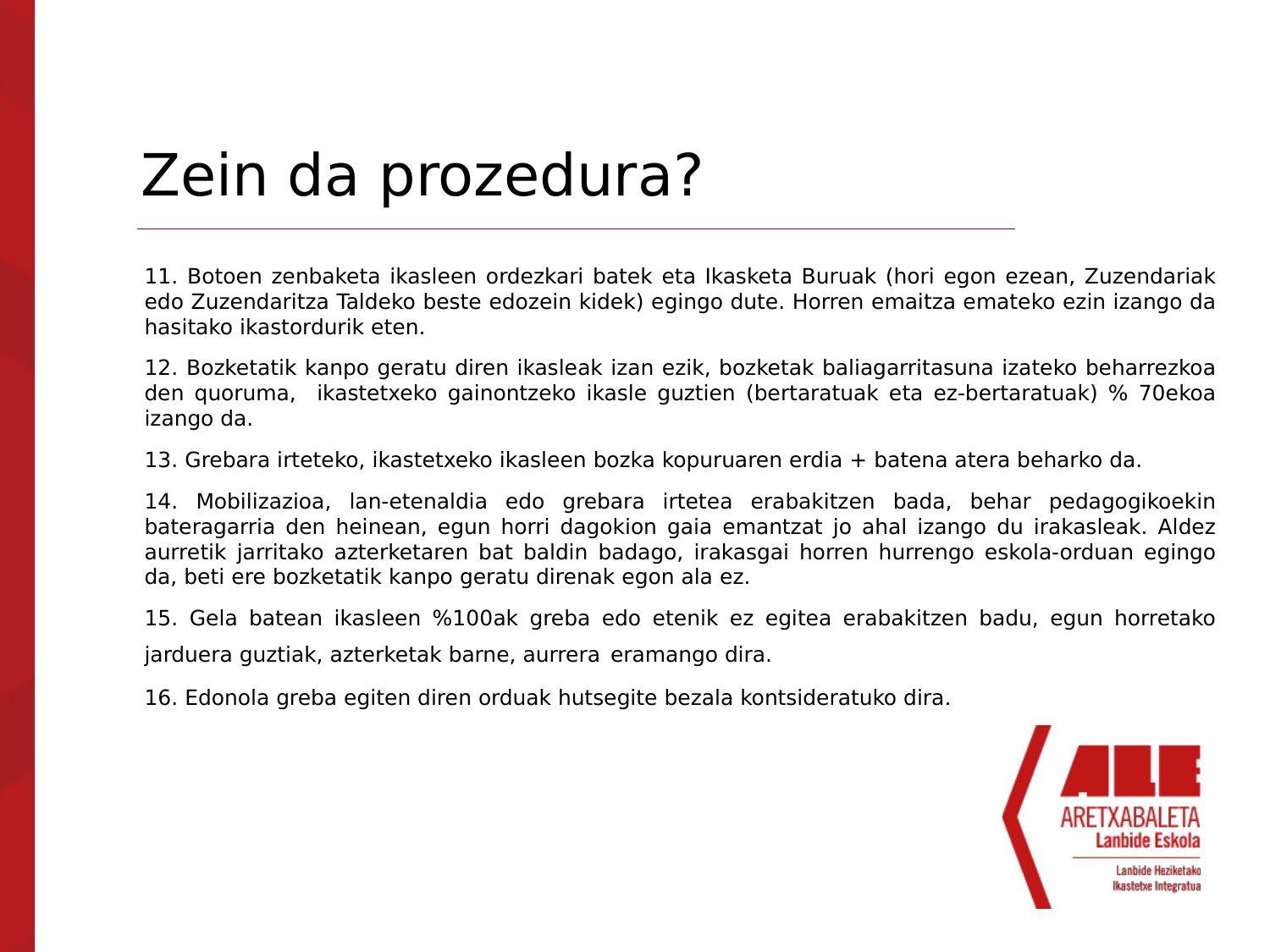

# Zein da prozedura?
11. Botoen zenbaketa ikasleen ordezkari batek eta Ikasketa Buruak (hori egon ezean, Zuzendariak edo Zuzendaritza Taldeko beste edozein kidek) egingo dute. Horren emaitza emateko ezin izango da hasitako ikastordurik eten.
12. Bozketatik kanpo geratu diren ikasleak izan ezik, bozketak baliagarritasuna izateko beharrezkoa den quoruma,  ikastetxeko gainontzeko ikasle guztien (bertaratuak eta ez-bertaratuak) % 70ekoa izango da.
13. Grebara irteteko, ikastetxeko ikasleen bozka kopuruaren erdia + batena atera beharko da.
14. Mobilizazioa, lan-etenaldia edo grebara irtetea erabakitzen bada, behar pedagogikoekin bateragarria den heinean, egun horri dagokion gaia emantzat jo ahal izango du irakasleak. Aldez aurretik jarritako azterketaren bat baldin badago, irakasgai horren hurrengo eskola-orduan egingo da, beti ere bozketatik kanpo geratu direnak egon ala ez.
15. Gela batean ikasleen %100ak greba edo etenik ez egitea erabakitzen badu, egun horretako jarduera guztiak, azterketak barne, aurrera eramango dira.
16. Edonola greba egiten diren orduak hutsegite bezala kontsideratuko dira.